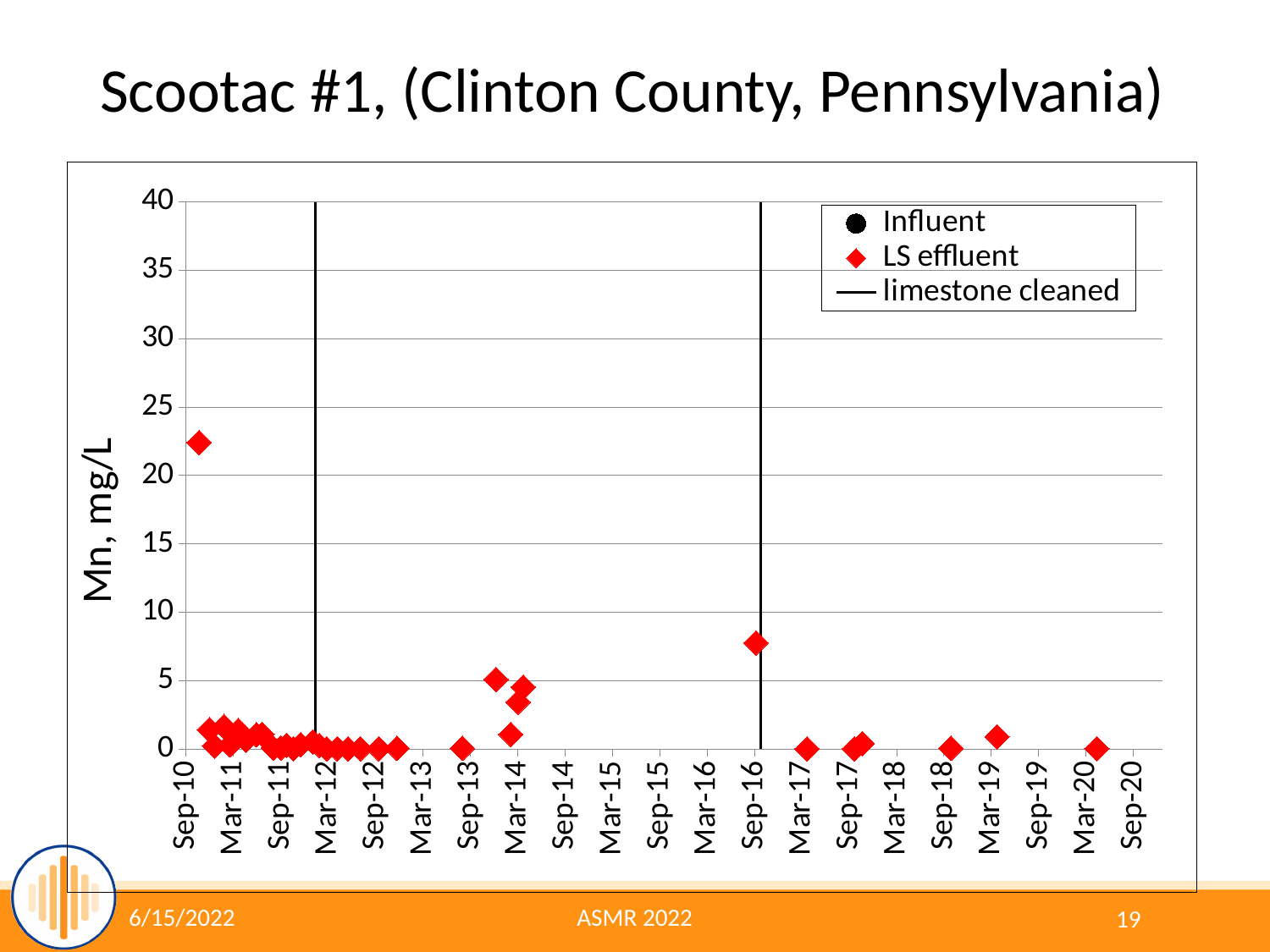

# Scootac #1, (Clinton County, Pennsylvania)

### Chart

| Category | Influent | LS effluent |  |  |
|---|---|---|---|---|